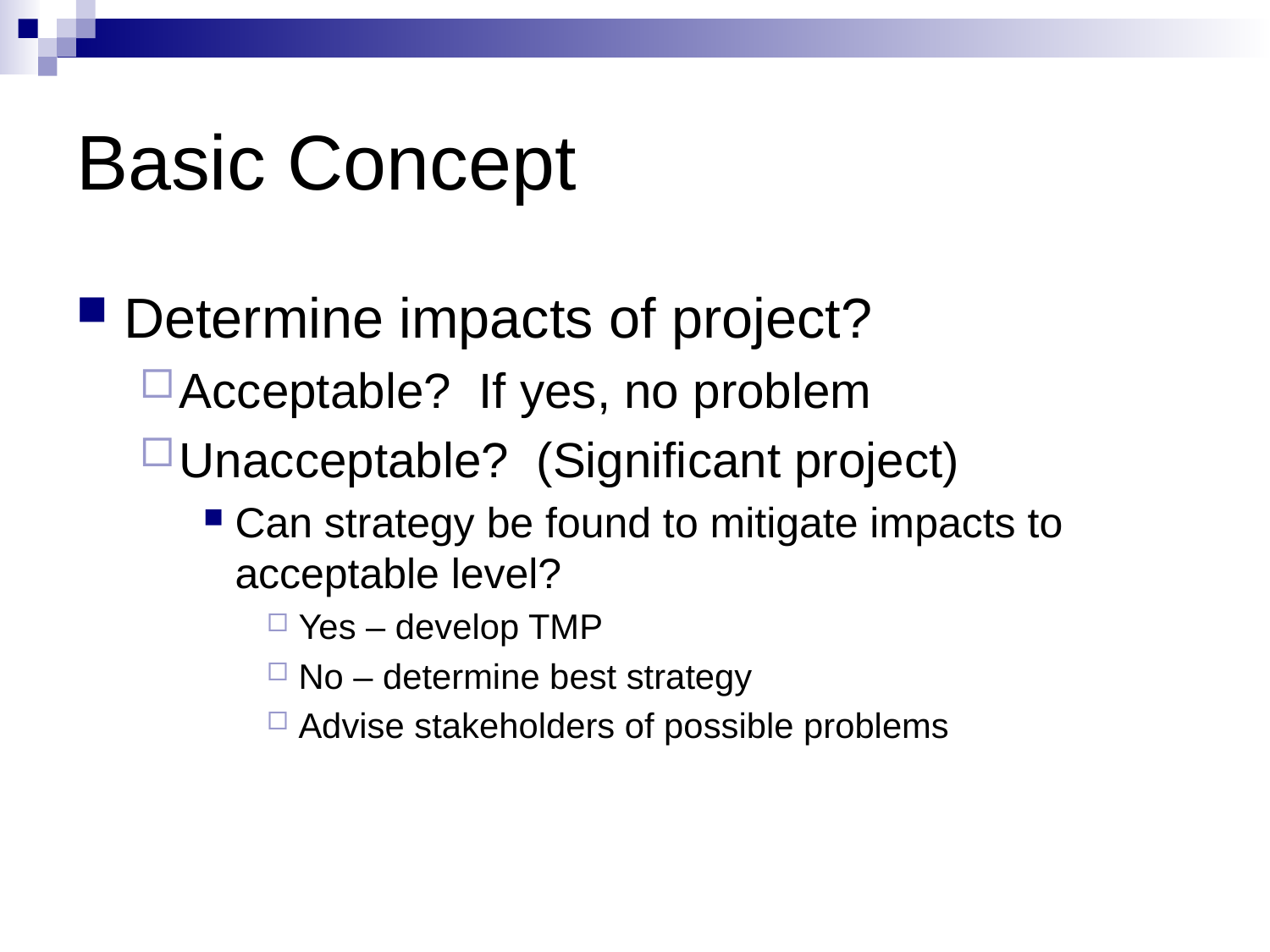

# Basic Concept
Determine impacts of project?
Acceptable?  If yes, no problem
Unacceptable?  (Significant project)
Can strategy be found to mitigate impacts to acceptable level?
Yes – develop TMP
No – determine best strategy
Advise stakeholders of possible problems